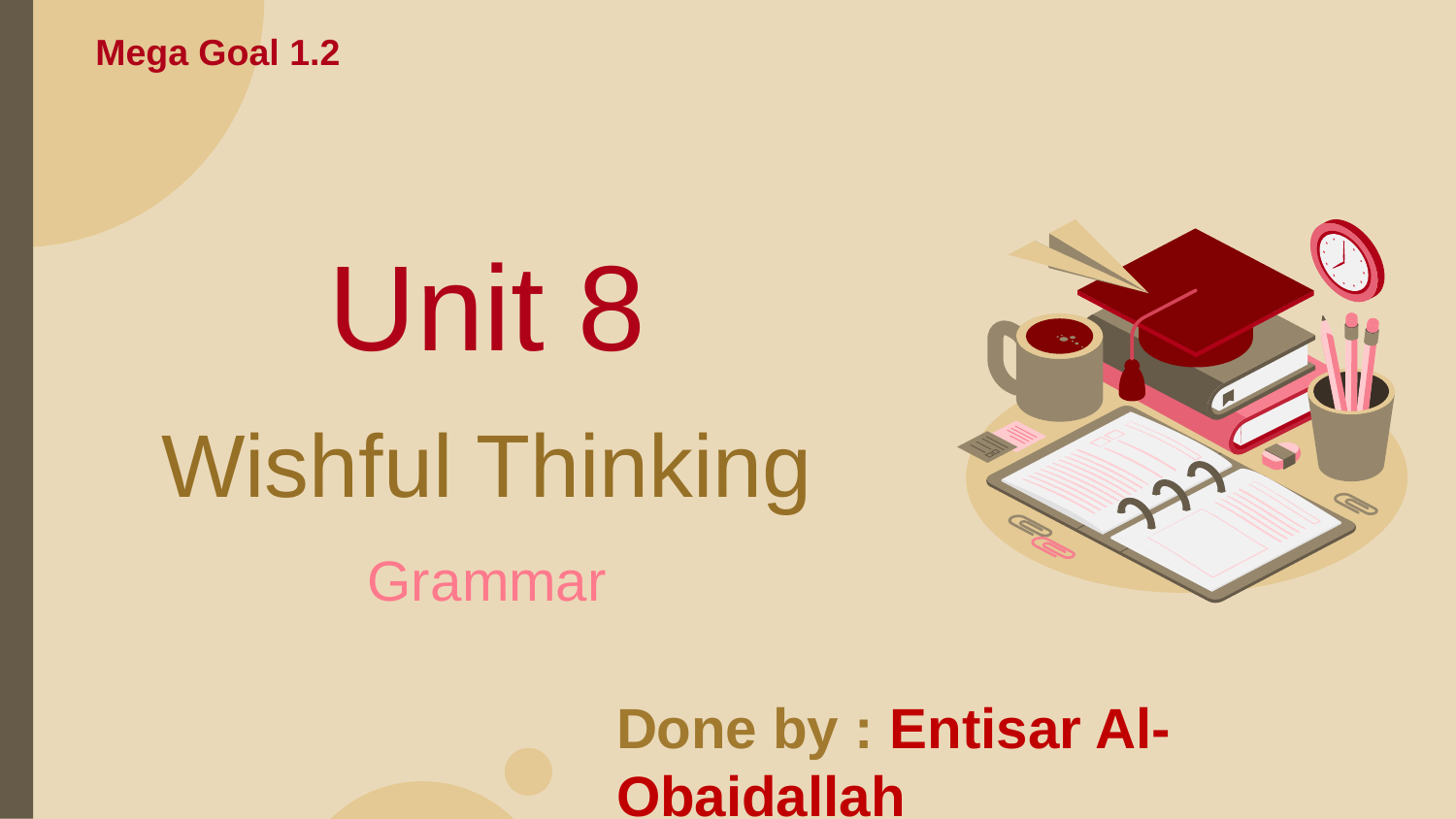

Mega Goal 1.2
# Unit 8 Wishful Thinking Grammar

Done by : Entisar Al-Obaidallah